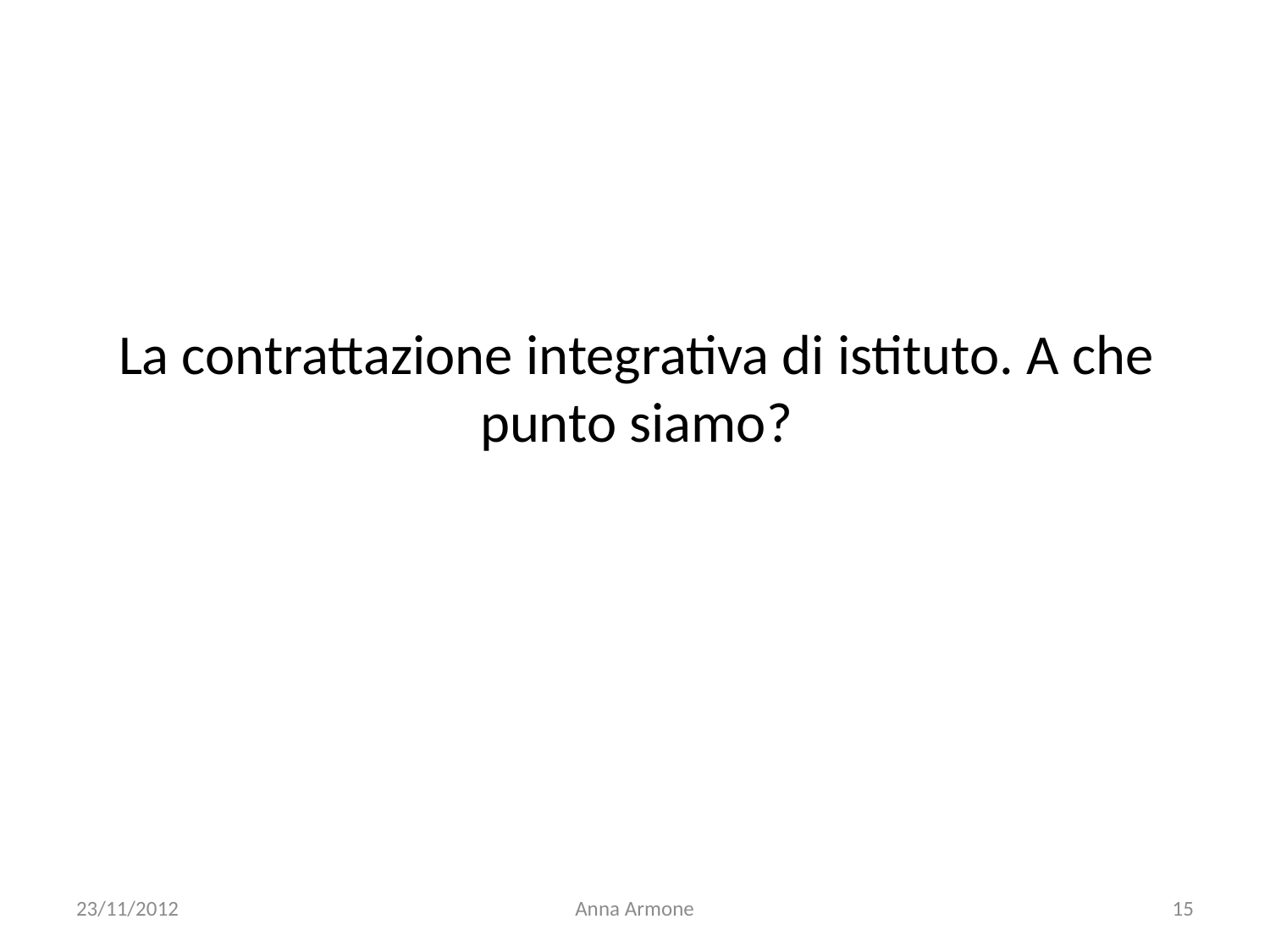

# La contrattazione integrativa di istituto. A che punto siamo?
23/11/2012
Anna Armone
15